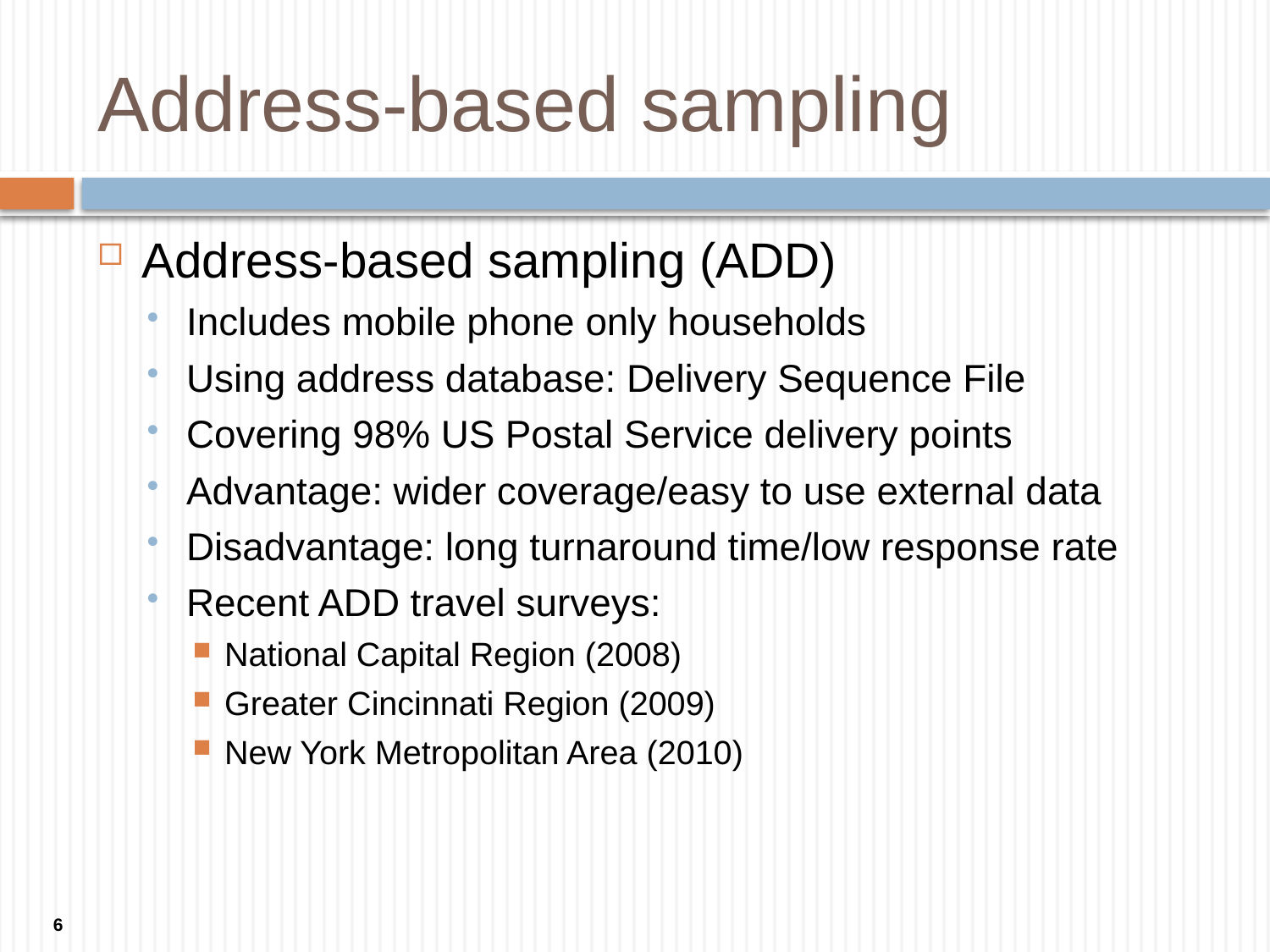

# Address-based sampling
Address-based sampling (ADD)
Includes mobile phone only households
Using address database: Delivery Sequence File
Covering 98% US Postal Service delivery points
Advantage: wider coverage/easy to use external data
Disadvantage: long turnaround time/low response rate
Recent ADD travel surveys:
National Capital Region (2008)
Greater Cincinnati Region (2009)
New York Metropolitan Area (2010)
6